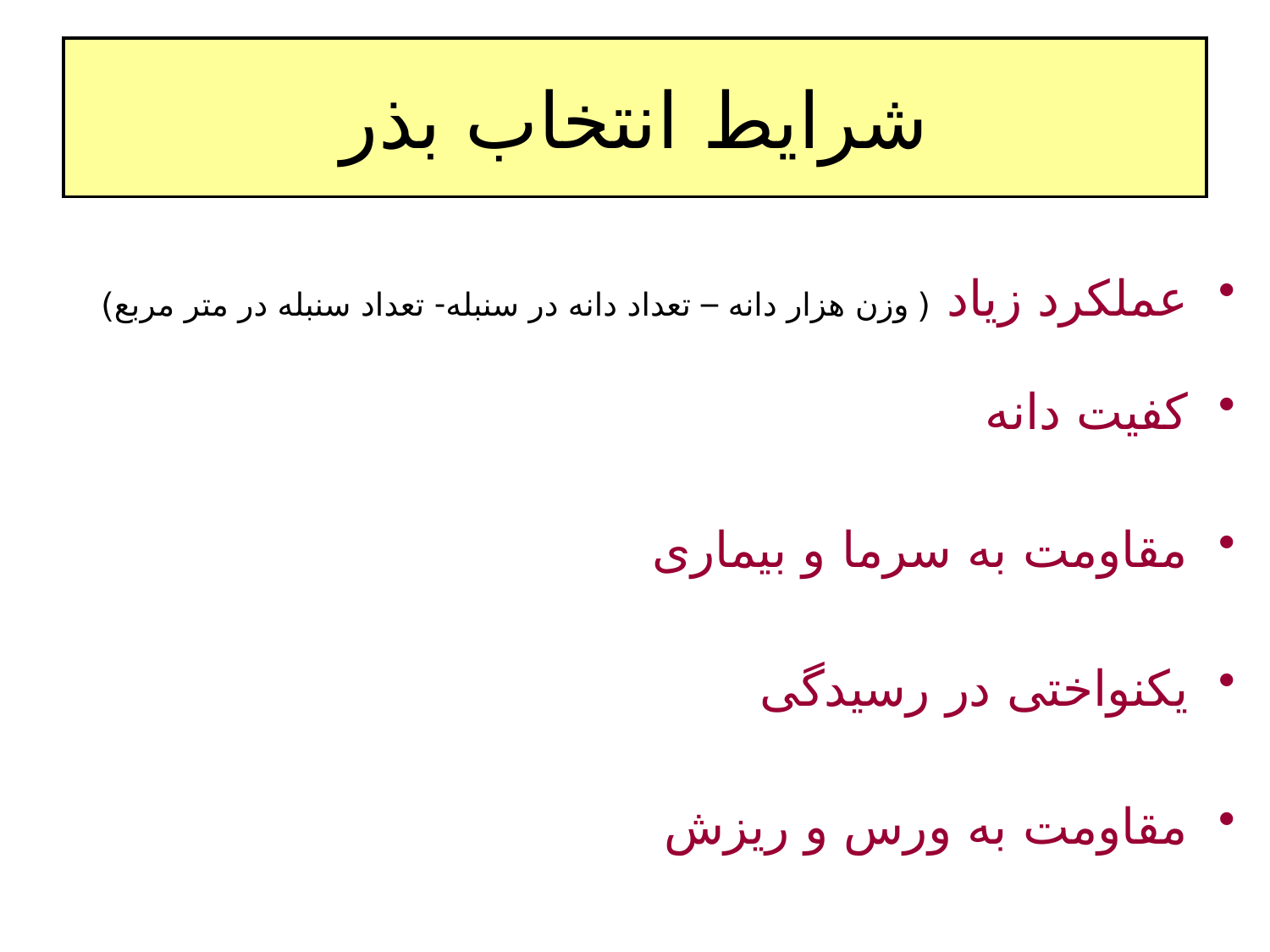

# شرایط انتخاب بذر
عملکرد زیاد ( وزن هزار دانه – تعداد دانه در سنبله- تعداد سنبله در متر مربع)

کفیت دانه

مقاومت به سرما و بیماری

یکنواختی در رسیدگی

مقاومت به ورس و ریزش